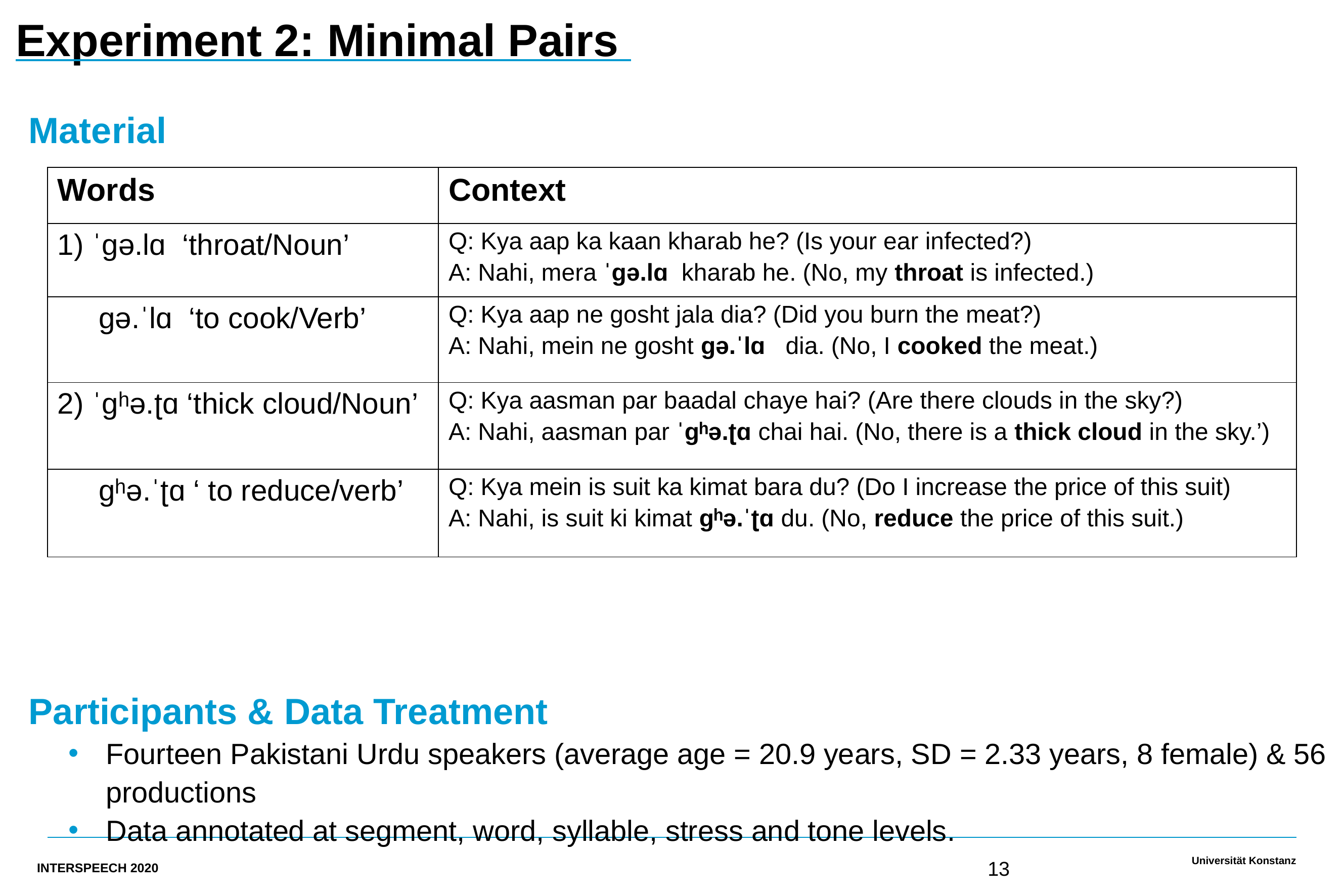

# Experiment 2: Minimal Pairs
Material

Participants & Data Treatment
Fourteen Pakistani Urdu speakers (average age = 20.9 years, SD = 2.33 years, 8 female) & 56 productions
Data annotated at segment, word, syllable, stress and tone levels.

| Words | Context |
| --- | --- |
| 1) ˈgə.lɑ ‘throat/Noun’ | Q: Kya aap ka kaan kharab he? (Is your ear infected?) A: Nahi, mera ˈgə.lɑ kharab he. (No, my throat is infected.) |
| gə.ˈlɑ ‘to cook/Verb’ | Q: Kya aap ne gosht jala dia? (Did you burn the meat?) A: Nahi, mein ne gosht gə.ˈlɑ dia. (No, I cooked the meat.) |
| 2) ˈgʰə.ʈɑ ‘thick cloud/Noun’ | Q: Kya aasman par baadal chaye hai? (Are there clouds in the sky?) A: Nahi, aasman par ˈgʰə.ʈɑ chai hai. (No, there is a thick cloud in the sky.’) |
| gʰə.ˈʈɑ ‘ to reduce/verb’ | Q: Kya mein is suit ka kimat bara du? (Do I increase the price of this suit) A: Nahi, is suit ki kimat gʰə.ˈʈɑ du. (No, reduce the price of this suit.) |
INTERSPEECH 2020

13